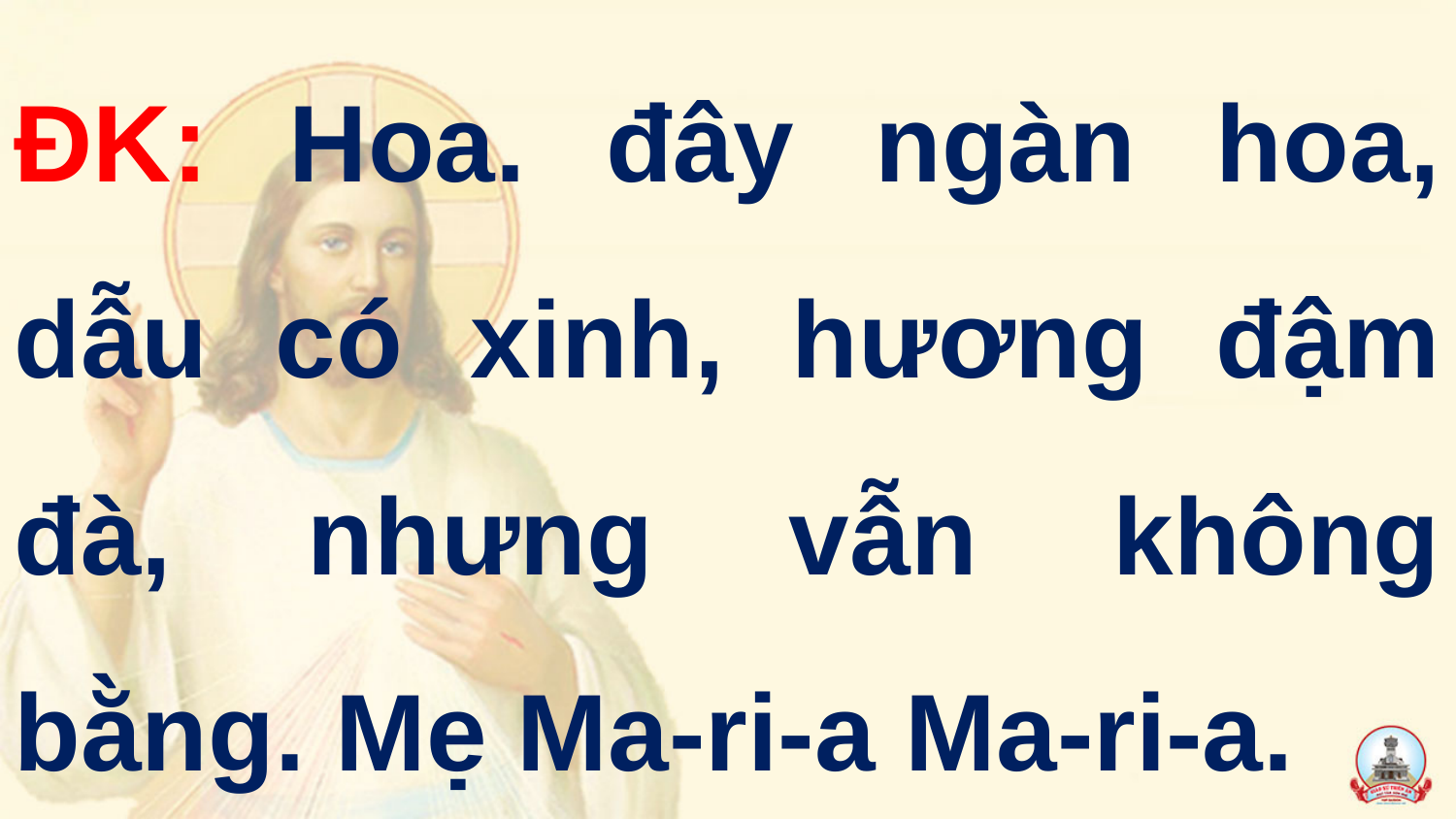

ĐK: Hoa. đây ngàn hoa, dẫu có xinh, hương đậm đà, nhưng vẫn không bằng. Mẹ Ma-ri-a Ma-ri-a.